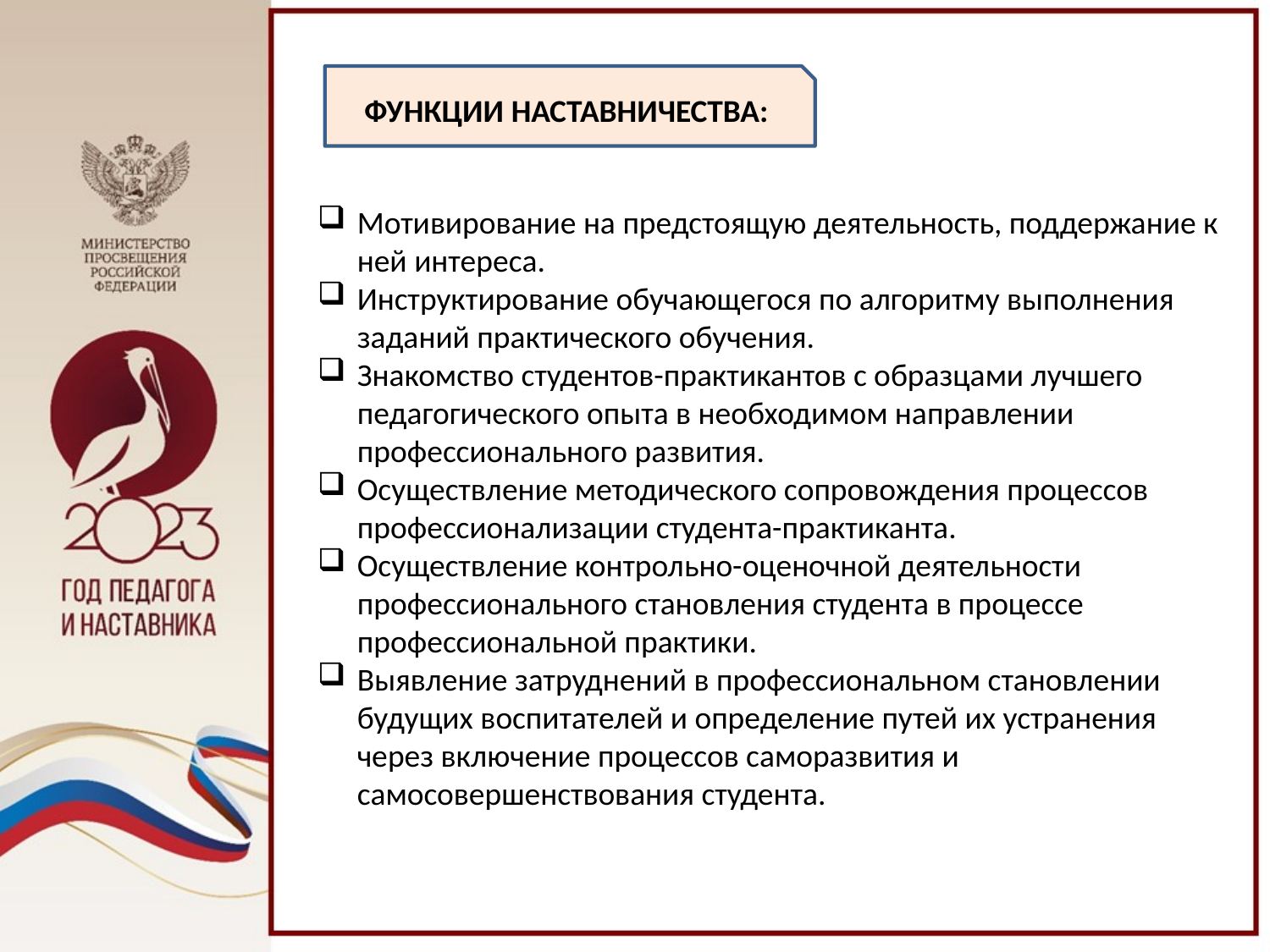

ФУНКЦИИ НАСТАВНИЧЕСТВА:
Мотивирование на предстоящую деятельность, поддержание к ней интереса.
Инструктирование обучающегося по алгоритму выполнения заданий практического обучения.
Знакомство студентов-практикантов с образцами лучшего педагогического опыта в необходимом направлении профессионального развития.
Осуществление методического сопровождения процессов профессионализации студента-практиканта.
Осуществление контрольно-оценочной деятельности профессионального становления студента в процессе профессиональной практики.
Выявление затруднений в профессиональном становлении будущих воспитателей и определение путей их устранения через включение процессов саморазвития и самосовершенствования студента.